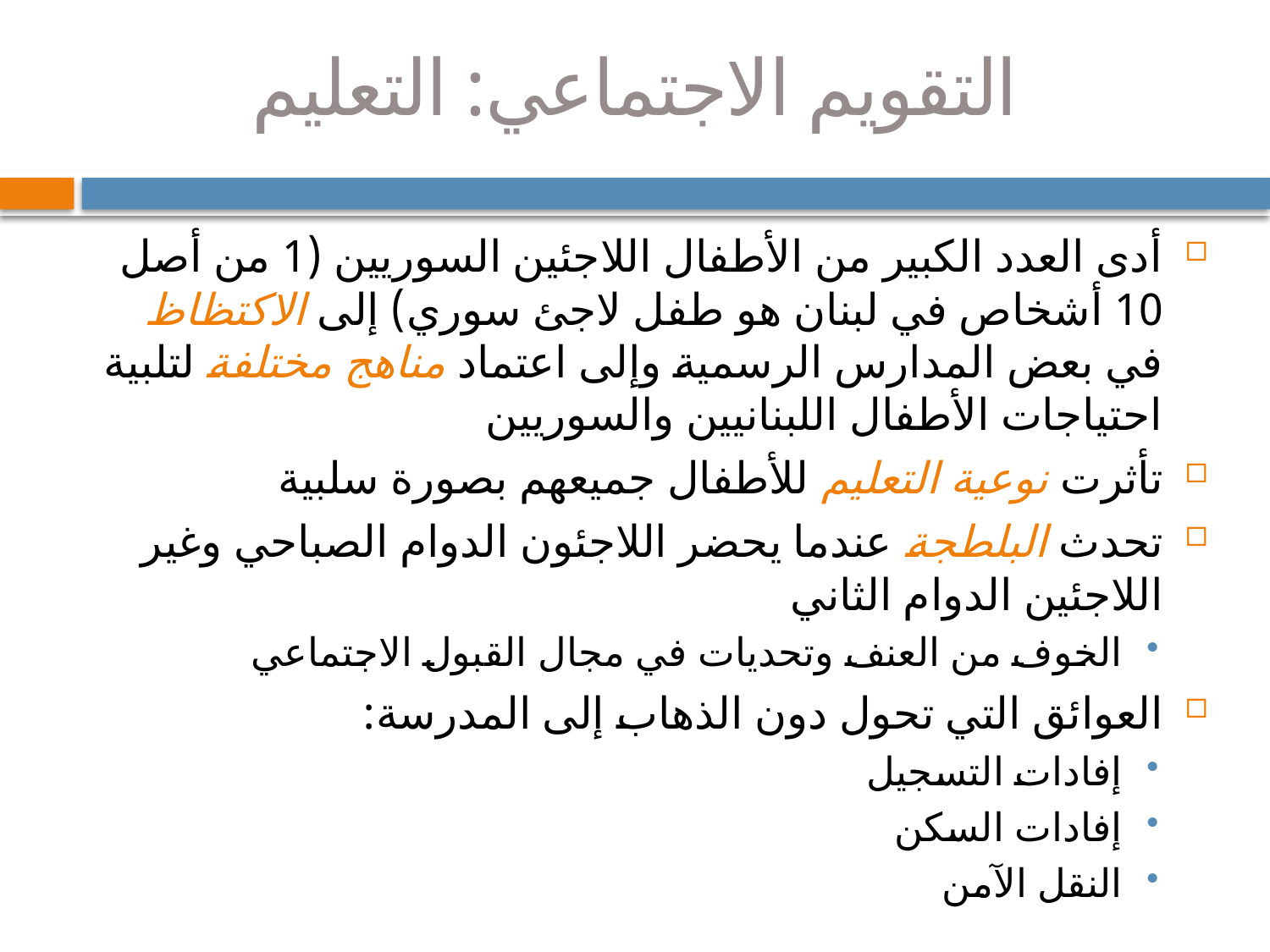

# التقويم الاجتماعي: التعليم
أدى العدد الكبير من الأطفال اللاجئين السوريين (1 من أصل 10 أشخاص في لبنان هو طفل لاجئ سوري) إلى الاكتظاظ في بعض المدارس الرسمية وإلى اعتماد مناهج مختلفة لتلبية احتياجات الأطفال اللبنانيين والسوريين
تأثرت نوعية التعليم للأطفال جميعهم بصورة سلبية
تحدث البلطجة عندما يحضر اللاجئون الدوام الصباحي وغير اللاجئين الدوام الثاني
الخوف من العنف وتحديات في مجال القبول الاجتماعي
العوائق التي تحول دون الذهاب إلى المدرسة:
إفادات التسجيل
إفادات السكن
النقل الآمن